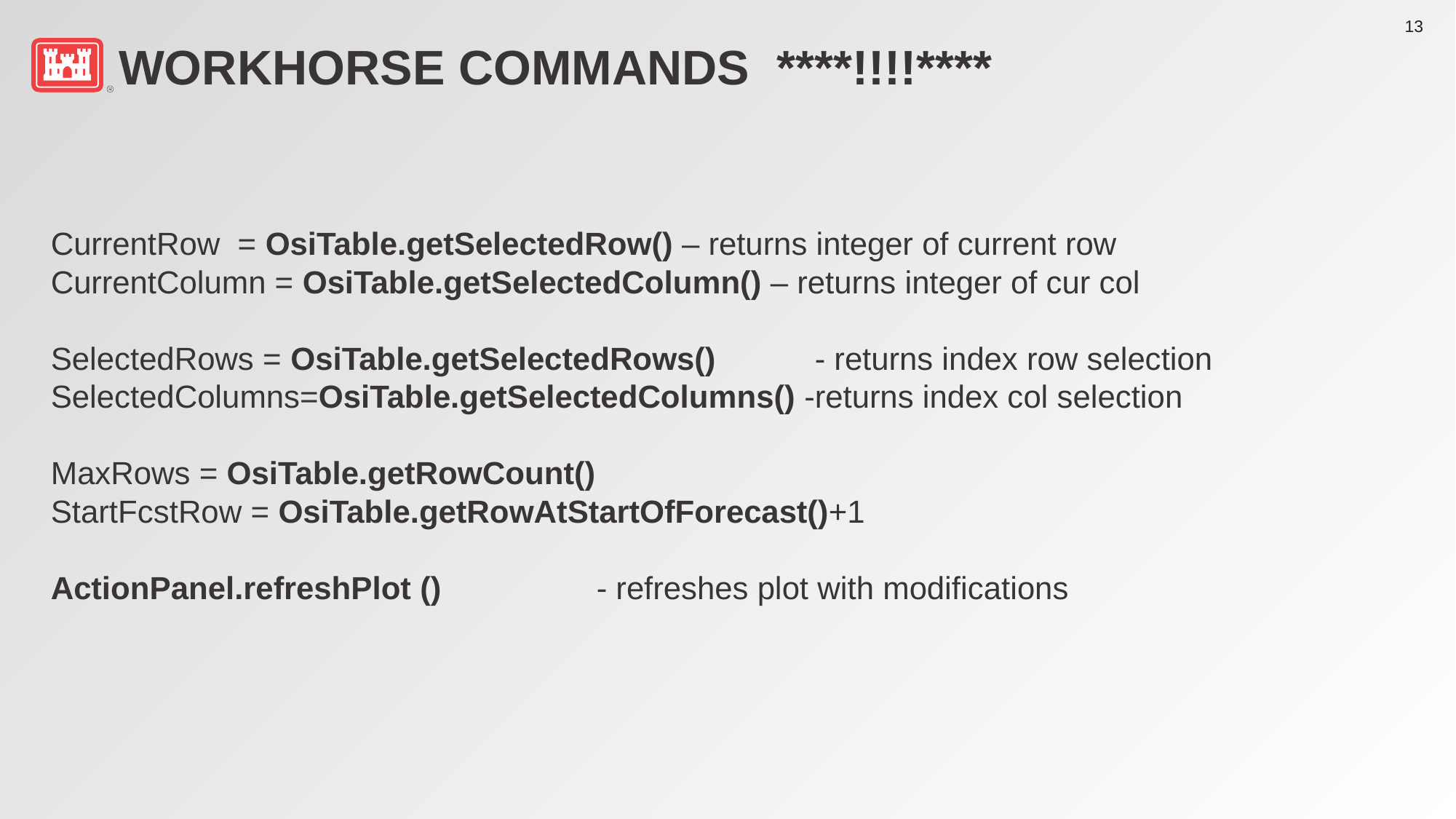

# Workhorse Commands  ****!!!!****
CurrentRow  = OsiTable.getSelectedRow() – returns integer of current row
CurrentColumn = OsiTable.getSelectedColumn() – returns integer of cur col

SelectedRows = OsiTable.getSelectedRows()	- returns index row selection
SelectedColumns=OsiTable.getSelectedColumns() -returns index col selection

MaxRows = OsiTable.getRowCount()
StartFcstRow = OsiTable.getRowAtStartOfForecast()+1

ActionPanel.refreshPlot ()		- refreshes plot with modifications